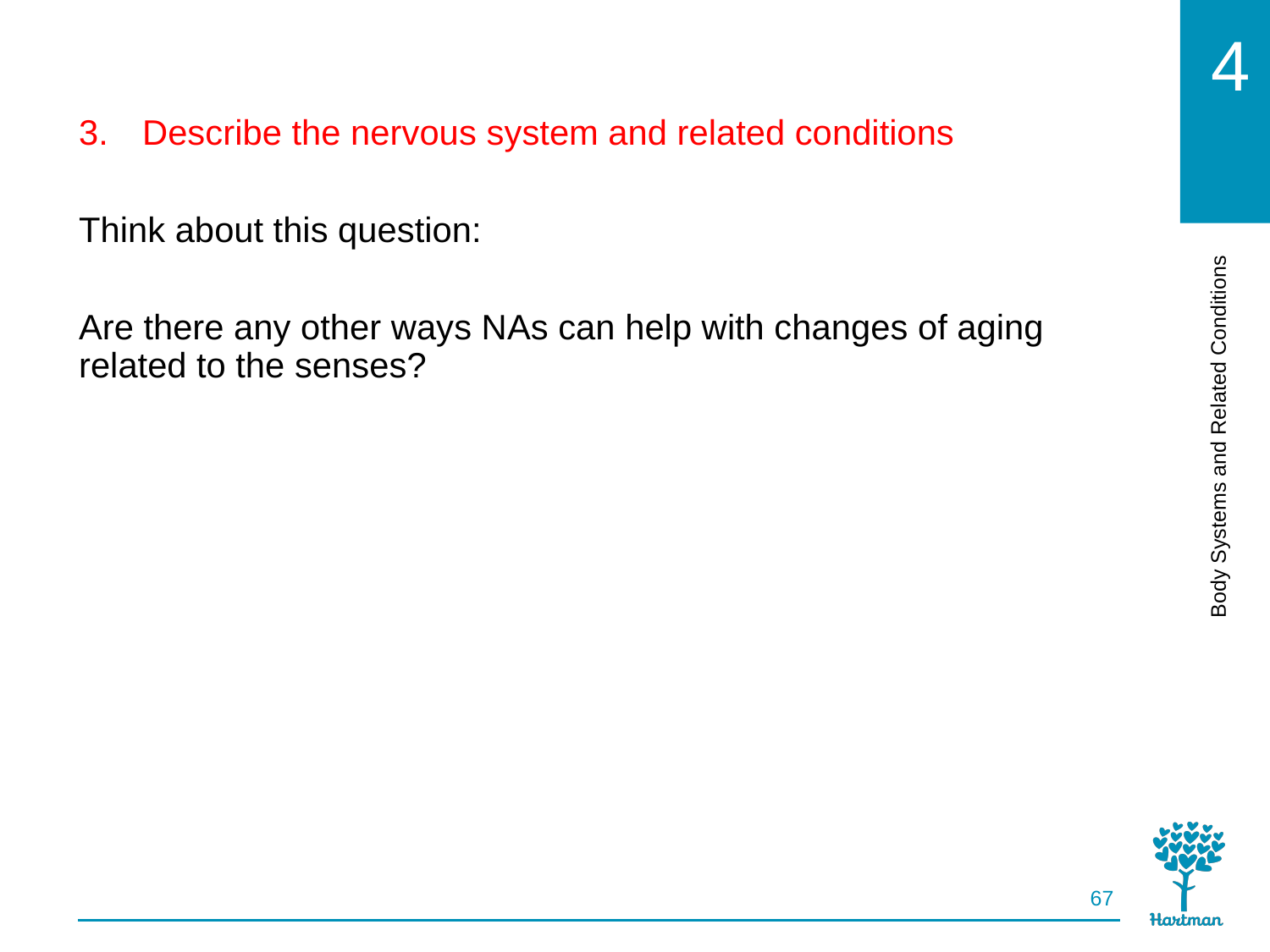

# LO3, content 25
Describe the nervous system and related conditions

Think about this question:

Are there any other ways NAs can help with changes of aging related to the senses?

67